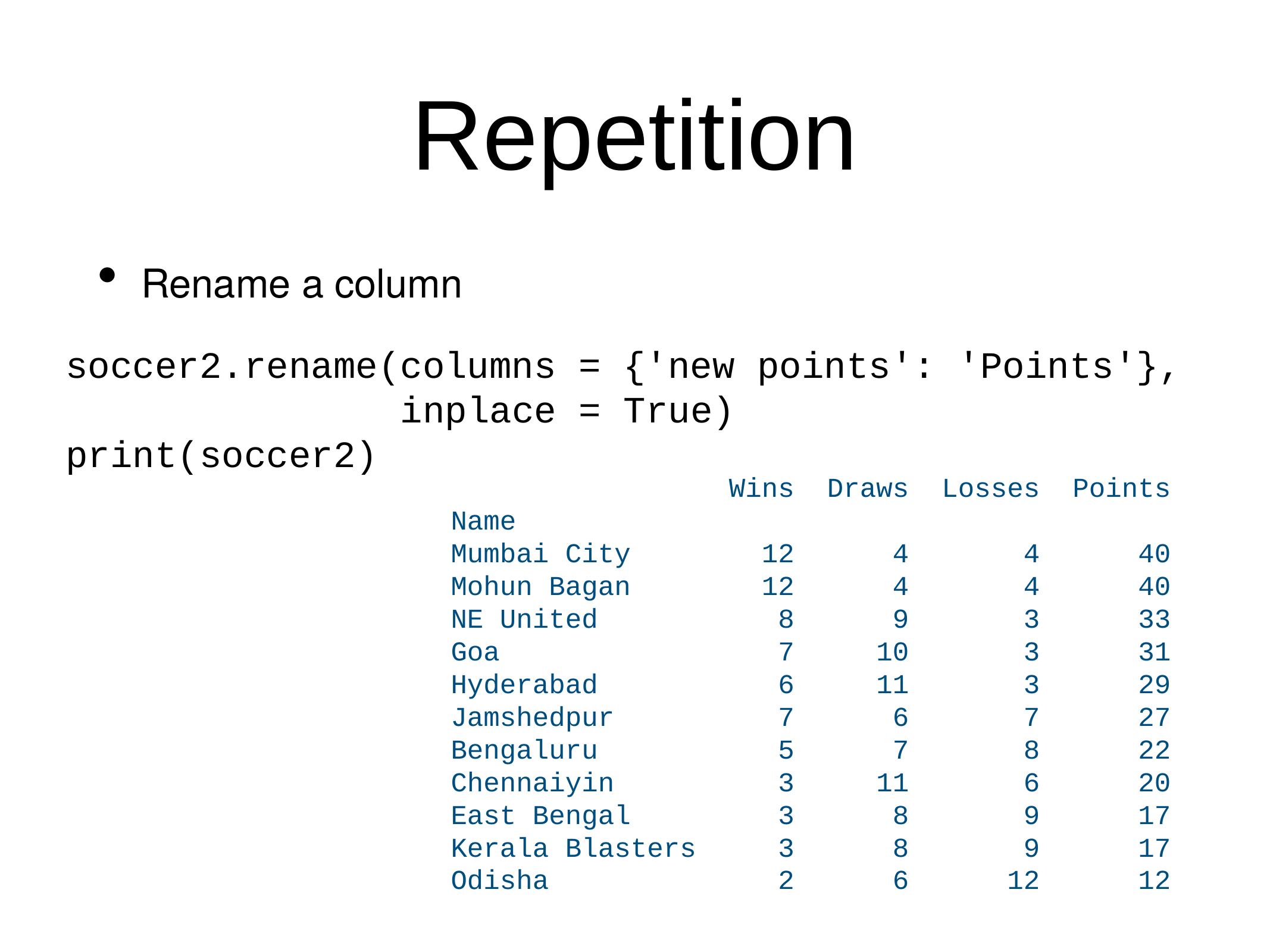

# Repetition
Rename a column
soccer2.rename(columns = {'new points': 'Points'},
               inplace = True)
print(soccer2)
                 Wins  Draws  Losses  Points
Name
Mumbai City        12      4       4      40
Mohun Bagan        12      4       4      40
NE United           8      9       3      33
Goa                 7     10       3      31
Hyderabad           6     11       3      29
Jamshedpur          7      6       7      27
Bengaluru           5      7       8      22
Chennaiyin          3     11       6      20
East Bengal         3      8       9      17
Kerala Blasters     3      8       9      17
Odisha              2      6      12      12